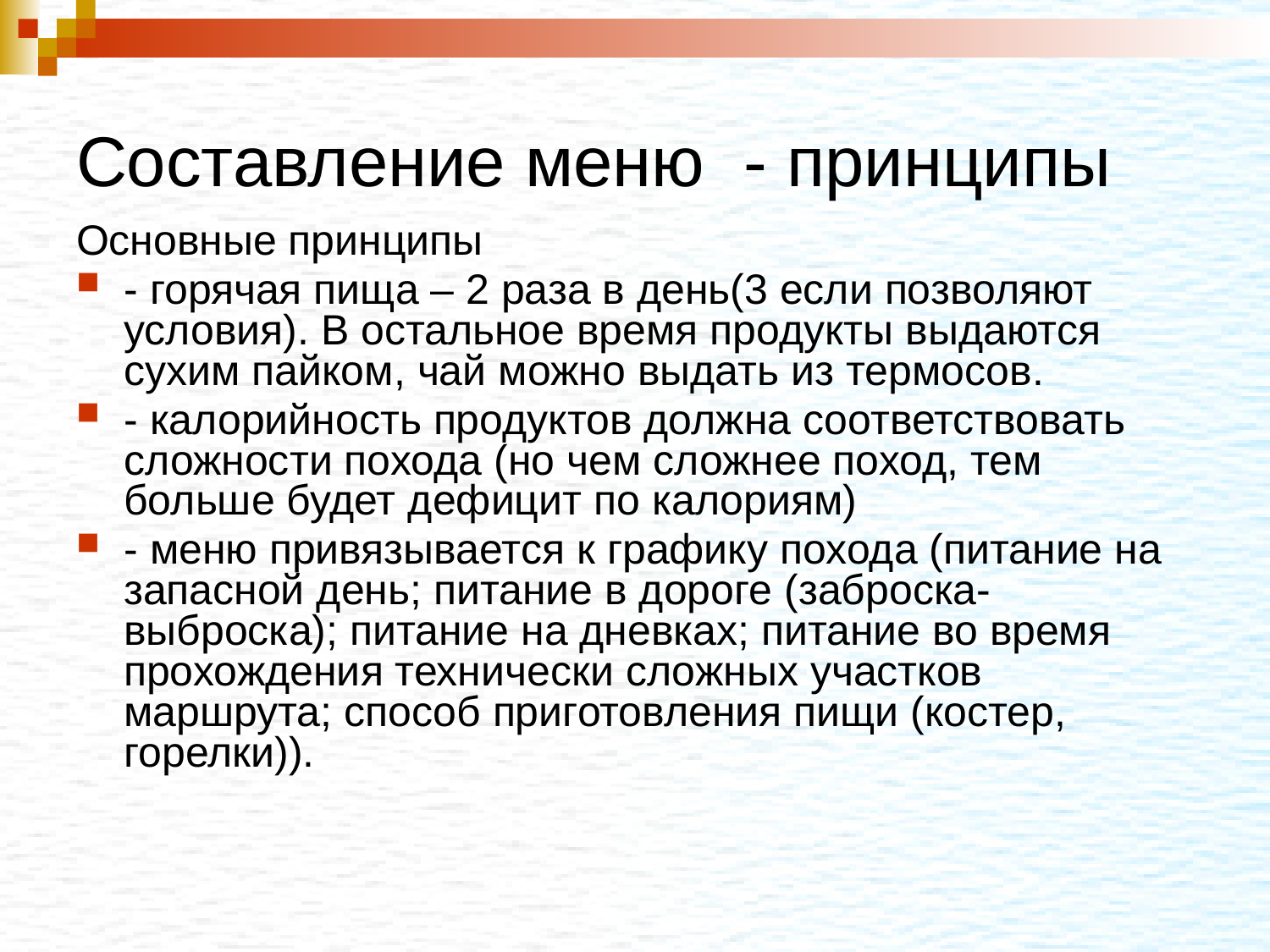

# Составление меню  - принципы
Основные принципы
- горячая пища – 2 раза в день(3 если позволяют условия). В остальное время продукты выдаются сухим пайком, чай можно выдать из термосов.
- калорийность продуктов должна соответствовать сложности похода (но чем сложнее поход, тем больше будет дефицит по калориям)
- меню привязывается к графику похода (питание на запасной день; питание в дороге (заброска-выброска); питание на дневках; питание во время прохождения технически сложных участков маршрута; способ приготовления пищи (костер, горелки)).